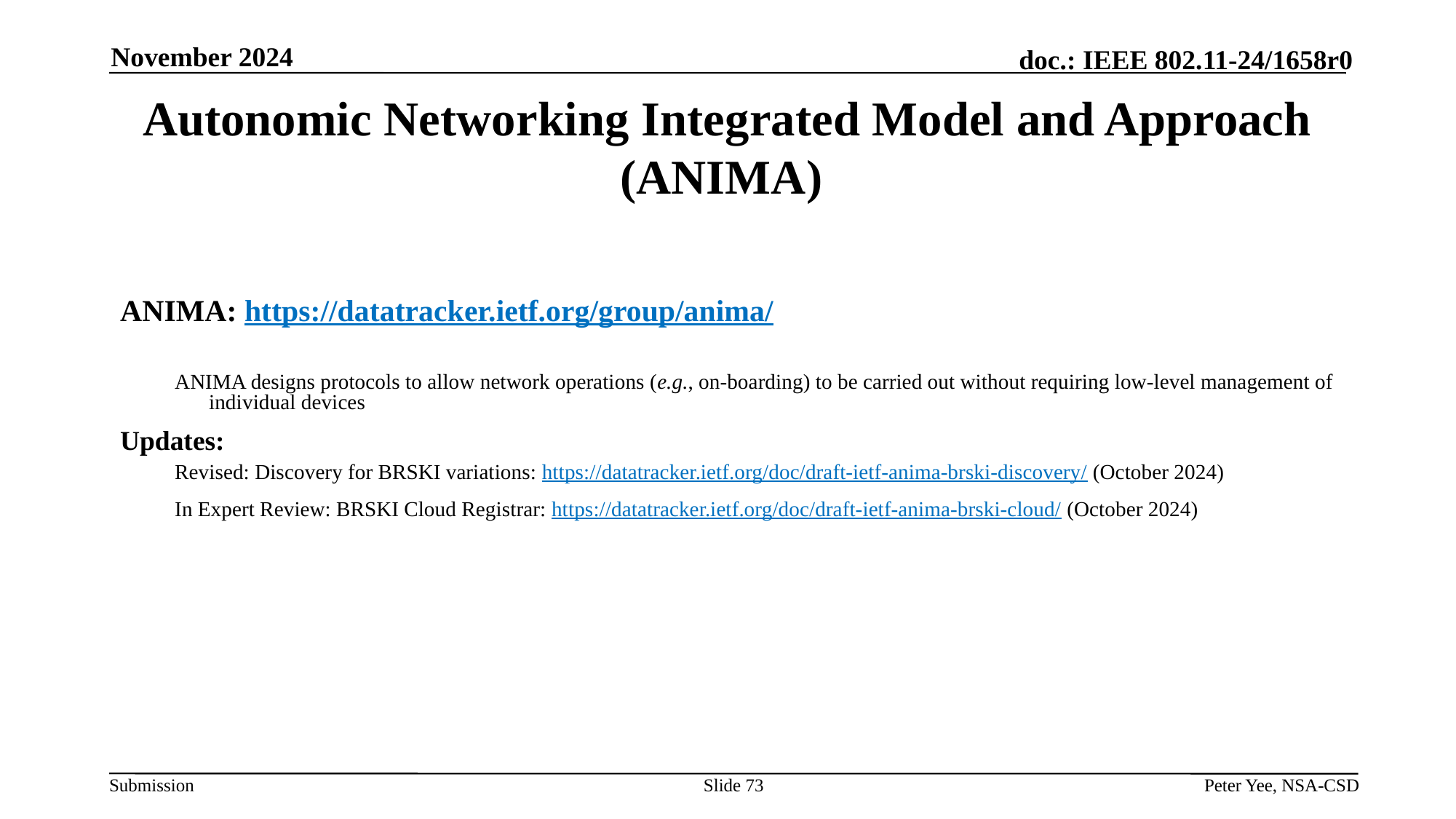

November 2024
# Autonomic Networking Integrated Model and Approach (ANIMA)

ANIMA: https://datatracker.ietf.org/group/anima/

ANIMA designs protocols to allow network operations (e.g., on-boarding) to be carried out without requiring low-level management of individual devices
Updates:
Revised: Discovery for BRSKI variations: https://datatracker.ietf.org/doc/draft-ietf-anima-brski-discovery/ (October 2024)
In Expert Review: BRSKI Cloud Registrar: https://datatracker.ietf.org/doc/draft-ietf-anima-brski-cloud/ (October 2024)

Slide 73
Peter Yee, NSA-CSD